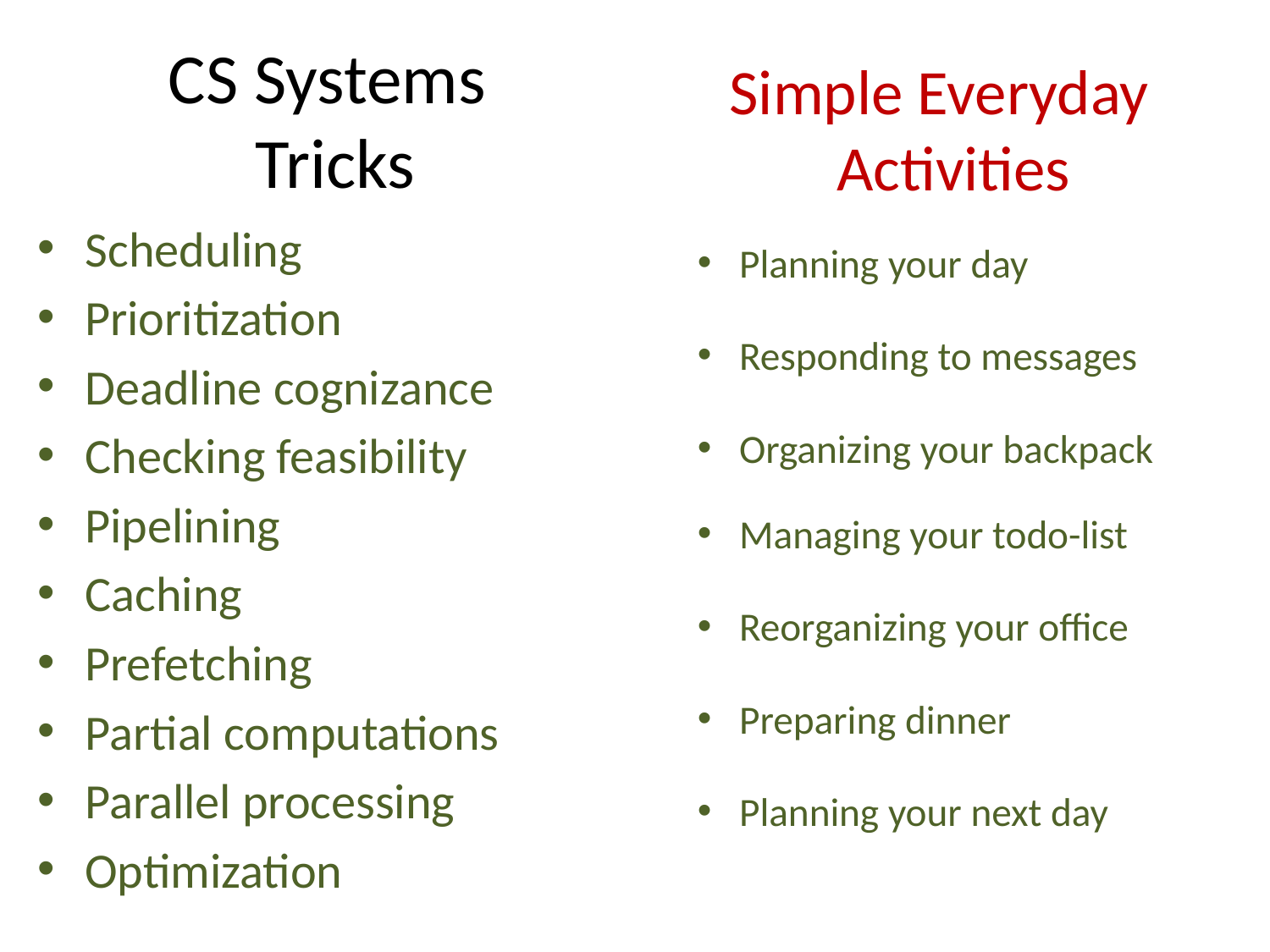

Simple Everyday
Activities
CS Systems
 Tricks

Planning your day

Responding to messages

Organizing your backpack

Managing your todo-list

Reorganizing your office

Preparing dinner

Planning your next day

Scheduling
Prioritization
Deadline cognizance
Checking feasibility
Pipelining
Caching
Prefetching
Partial computations
Parallel processing
Optimization